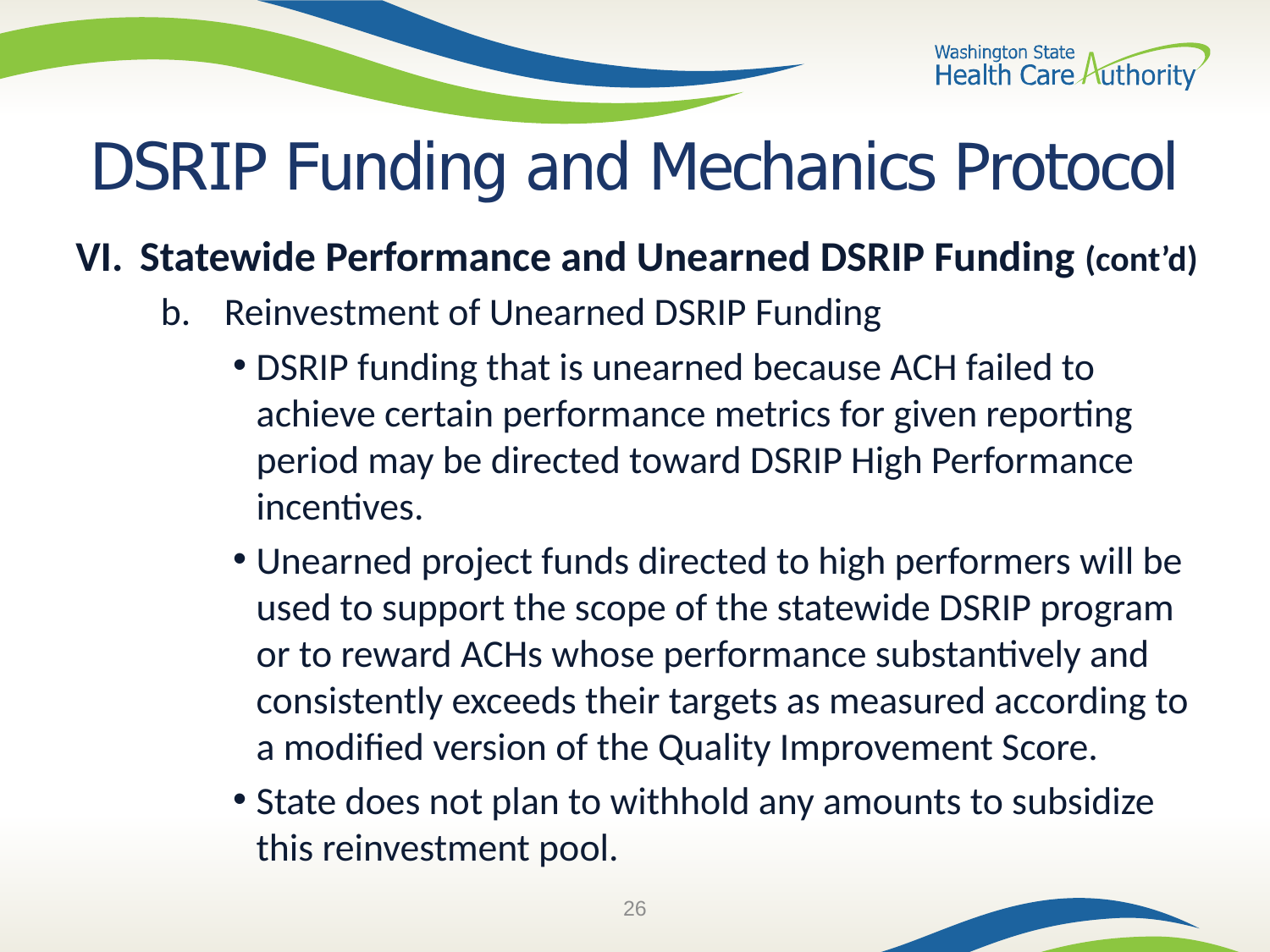

# DSRIP Funding and Mechanics Protocol
VI. 	Statewide Performance and Unearned DSRIP Funding (cont’d)
Reinvestment of Unearned DSRIP Funding
DSRIP funding that is unearned because ACH failed to achieve certain performance metrics for given reporting period may be directed toward DSRIP High Performance incentives.
Unearned project funds directed to high performers will be used to support the scope of the statewide DSRIP program or to reward ACHs whose performance substantively and consistently exceeds their targets as measured according to a modified version of the Quality Improvement Score.
State does not plan to withhold any amounts to subsidize this reinvestment pool.

26